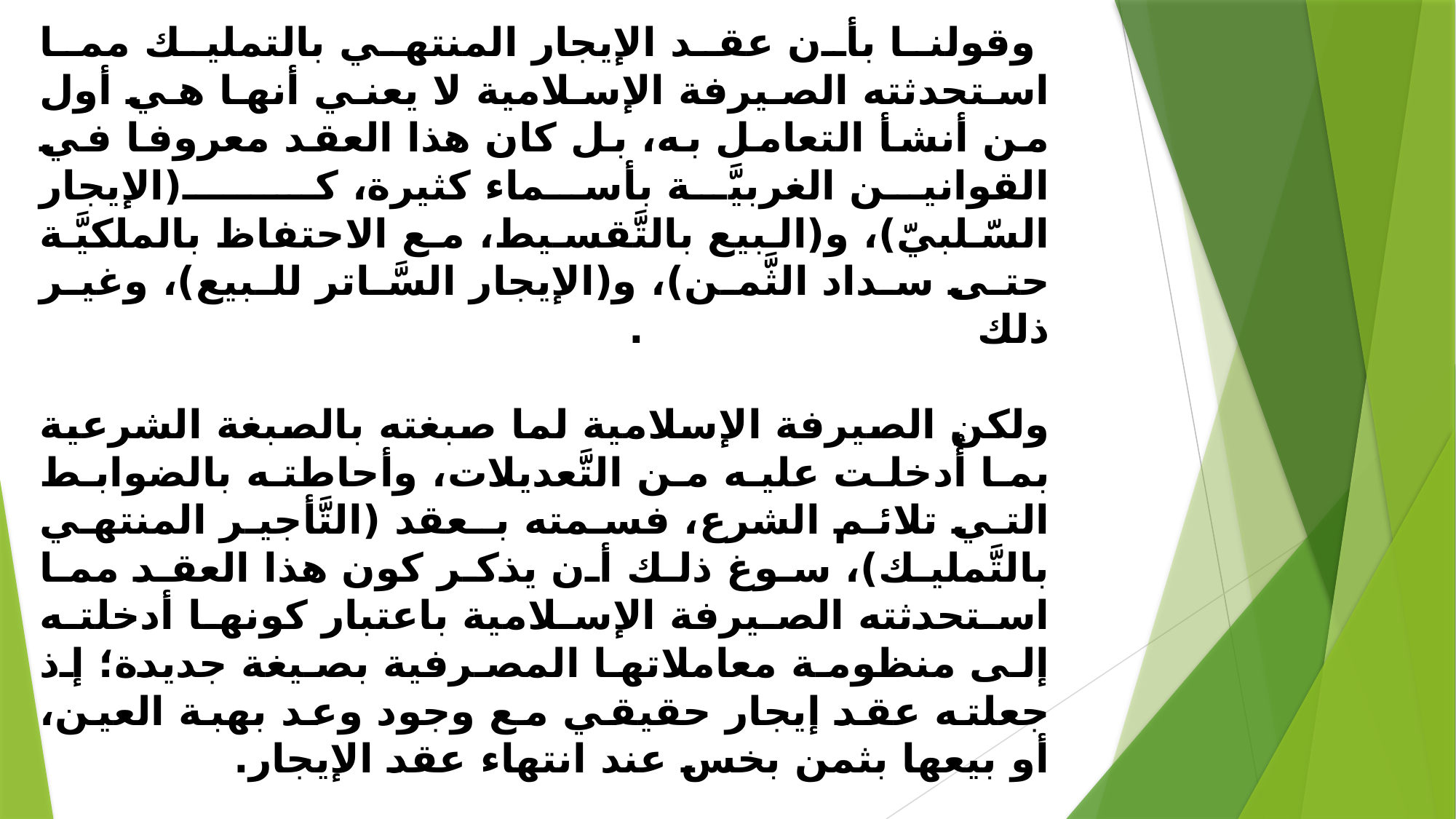

# وقولنا بأن عقد الإيجار المنتهي بالتمليك مما استحدثته الصيرفة الإسلامية لا يعني أنها هي أول من أنشأ التعامل به، بل كان هذا العقد معروفا في القوانين الغربيَّة بأسماء كثيرة، كـــــــ(الإيجار السّلبيّ)، و(البيع بالتَّقسيط، مع الاحتفاظ بالملكيَّة حتى سداد الثَّمن)، و(الإيجار السَّاتر للبيع)، وغير ذلك.                       . . ولكن الصيرفة الإسلامية لما صبغته بالصبغة الشرعية بما أُدخلت عليه من التَّعديلات، وأحاطته بالضوابط التي تلائم الشرع، فسمته بـعقد (التَّأجير المنتهي بالتَّمليك)، سوغ ذلك أن يذكر كون هذا العقد مما استحدثته الصيرفة الإسلامية باعتبار كونها أدخلته إلى منظومة معاملاتها المصرفية بصيغة جديدة؛ إذ جعلته عقد إيجار حقيقي مع وجود وعد بهبة العين، أو بيعها بثمن بخس عند انتهاء عقد الإيجار.